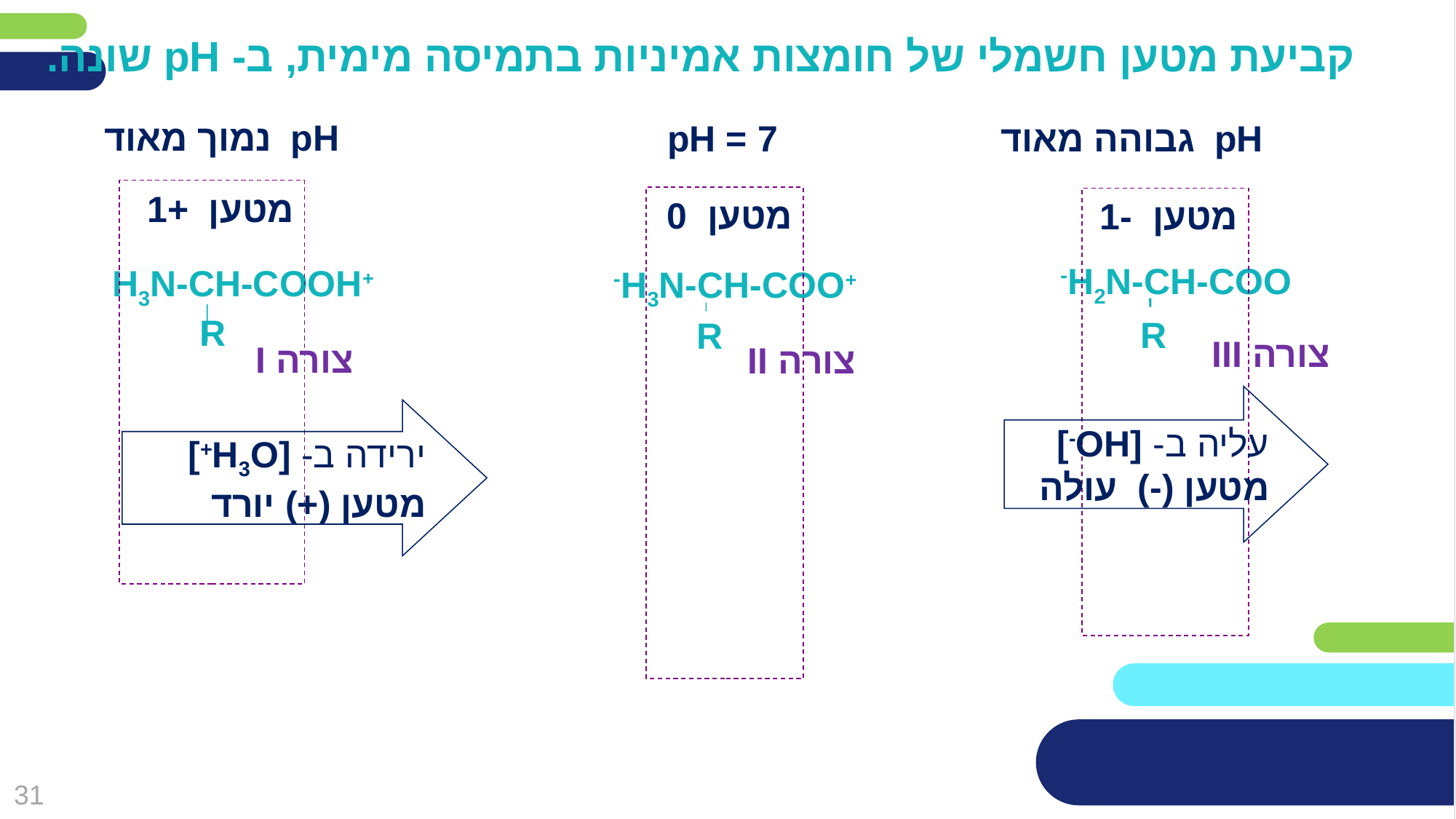

קביעת מטען חשמלי של חומצות אמיניות בתמיסה מימית, ב- pH שונה.
pH  נמוך מאוד
pH  גבוהה מאוד
מטען  +1
מטען  0
מטען  -1
H2N-CH-COO-

R
+H3N-CH-COO-

R
צורה III
צורה I
צורה II
עליה ב- [OH-]
מטען (-)  עולה
ירידה ב- [H3O+]
מטען (+) יורד
pH = 7
+H3N-CH-COOH
R